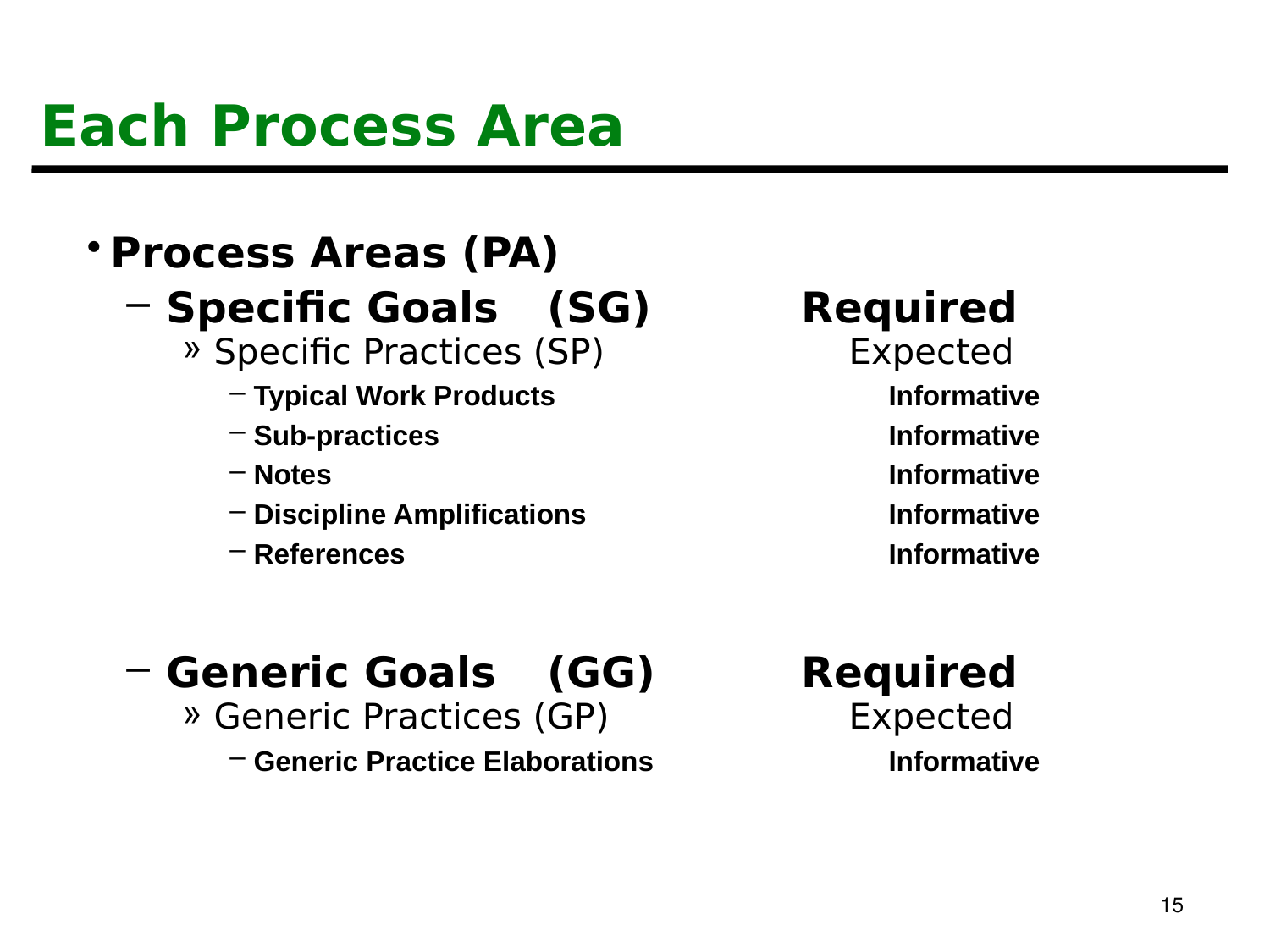

# Each Process Area
Process Areas (PA)
Specific Goals	(SG)		Required
Specific Practices (SP)		Expected
Typical Work Products			Informative
Sub-practices				Informative
Notes 					Informative
Discipline Amplifications			Informative
References				Informative

Generic Goals	(GG)		Required
Generic Practices (GP)		Expected
Generic Practice Elaborations		Informative
15